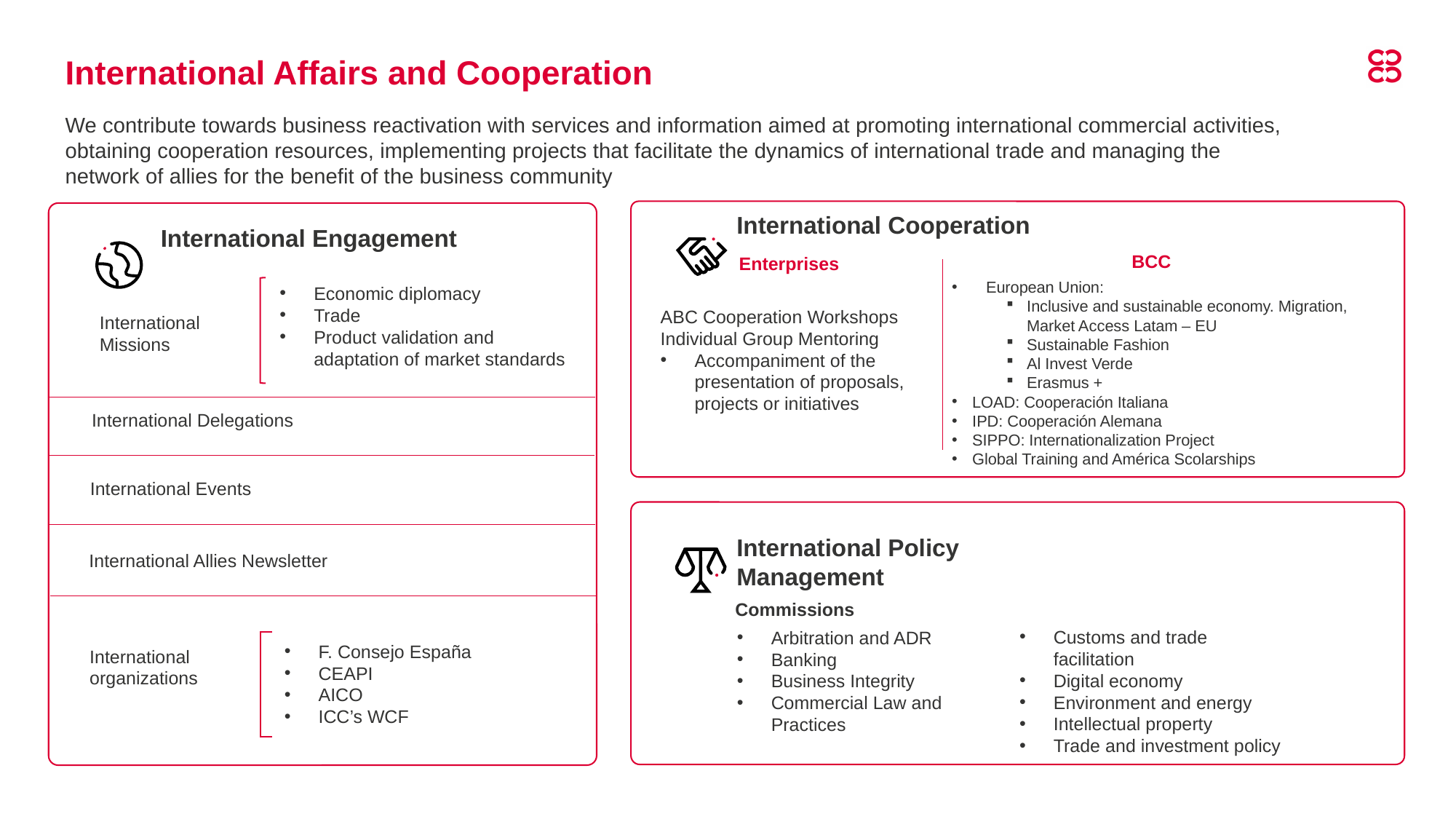

# International Affairs and Cooperation
We contribute towards business reactivation with services and information aimed at promoting international commercial activities, obtaining cooperation resources, implementing projects that facilitate the dynamics of international trade and managing the network of allies for the benefit of the business community

International Cooperation
International Engagement
BCC
Enterprises
European Union:
Inclusive and sustainable economy. Migration, Market Access Latam – EU
Sustainable Fashion
Al Invest Verde
Erasmus +
LOAD: Cooperación Italiana
IPD: Cooperación Alemana
SIPPO: Internationalization Project
Global Training and América Scolarships
Economic diplomacy
Trade
Product validation and adaptation of market standards

ABC Cooperation Workshops
Individual Group Mentoring
Accompaniment of the presentation of proposals, projects or initiatives
International
Missions
International Delegations
International Events

International Policy Management
International Allies Newsletter
Customs and trade facilitation
Digital economy
Environment and energy
Intellectual property
Trade and investment policy
Arbitration and ADR
Banking
Business Integrity
Commercial Law and Practices

F. Consejo España
CEAPI
AICO
ICC’s WCF

International organizations

Commissions